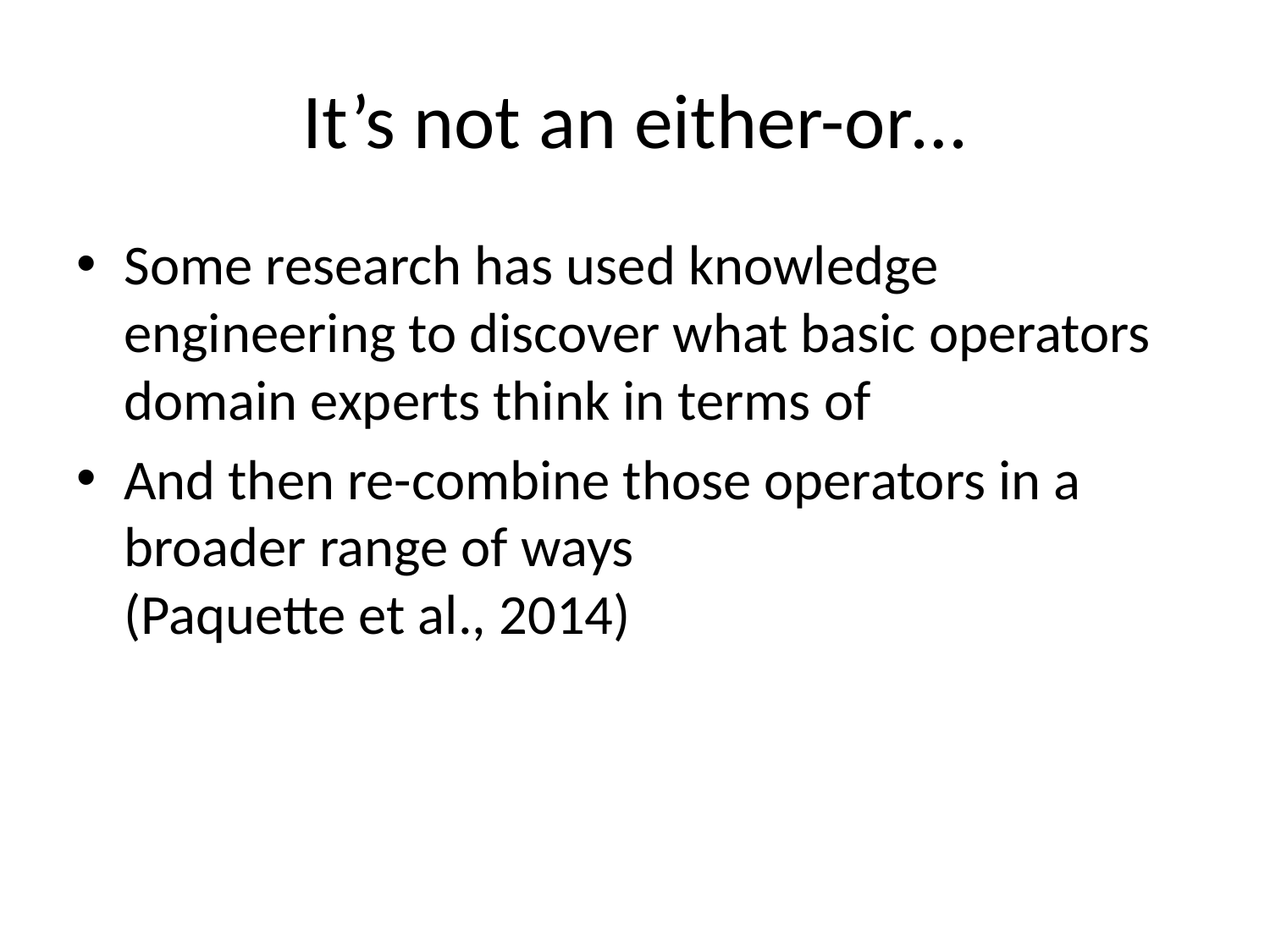

# It’s not an either-or…
Some research has used knowledge engineering to discover what basic operators domain experts think in terms of
And then re-combine those operators in a broader range of ways
(Paquette et al., 2014)